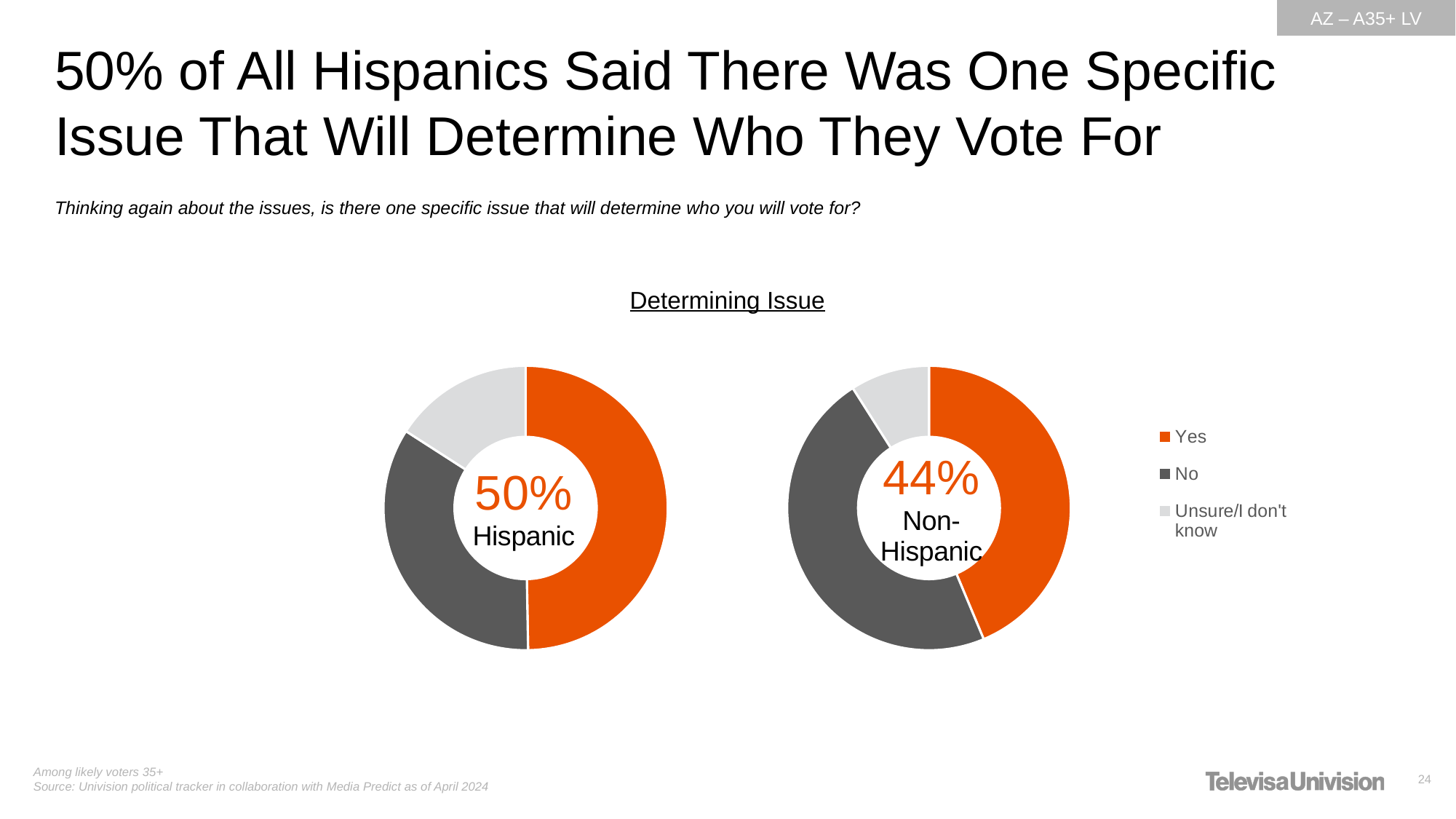

50% of All Hispanics Said There Was One Specific Issue That Will Determine Who They Vote For
Thinking again about the issues, is there one specific issue that will determine who you will vote for?
Determining Issue

### Chart

| Category | Hispanic - No EO |
|---|---|
| Yes | 0.4972013436591198 |
| No | 0.3436001514388988 |
| Unsure/I don't know | 0.1591985049019819 |

### Chart

| Category | Non-Hispanic |
|---|---|
| Yes | 0.4369450077773357 |
| No | 0.4727807804748443 |
| Unsure/I don't know | 0.09027421174782 |